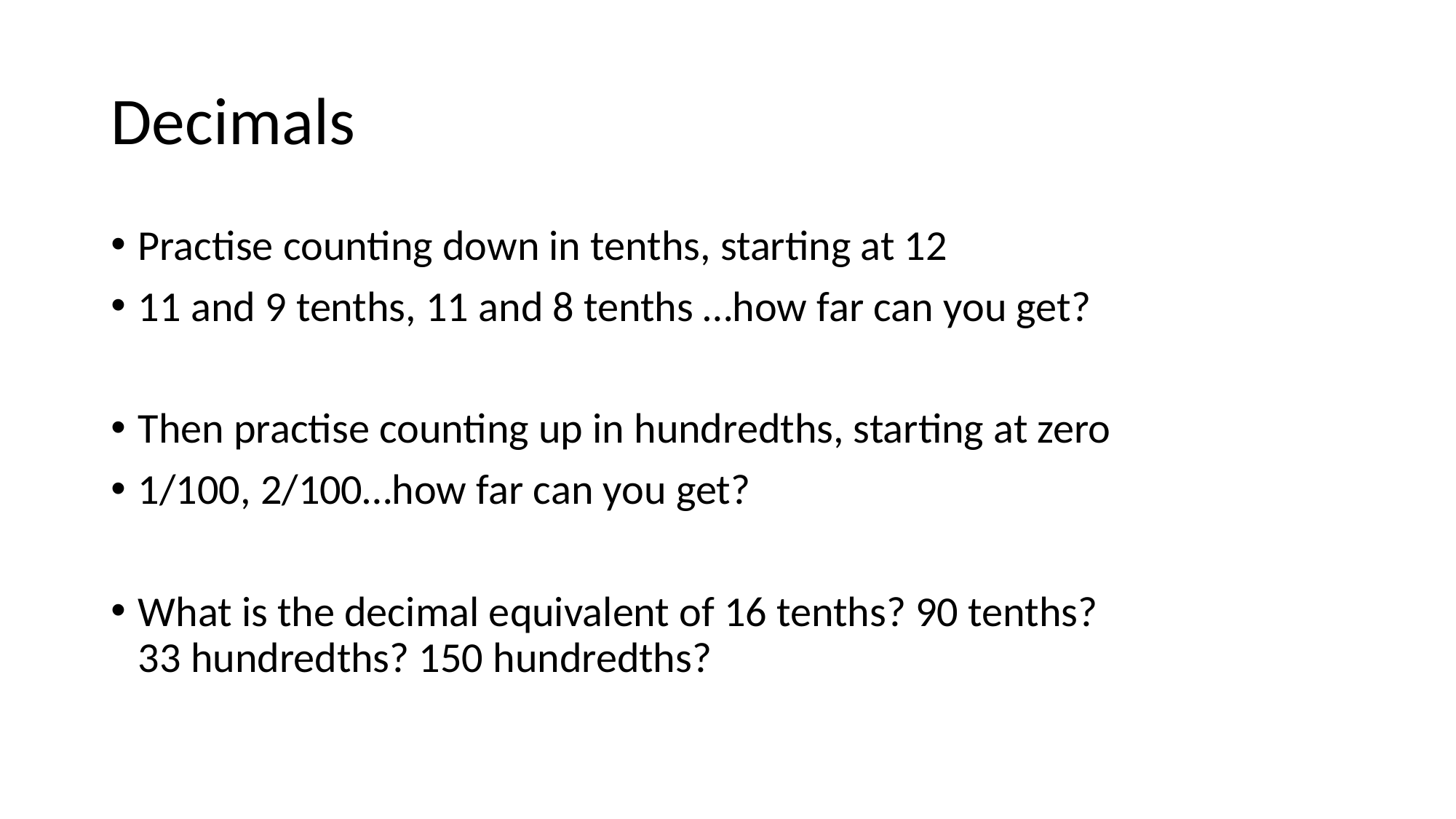

# Decimals
Practise counting down in tenths, starting at 12
11 and 9 tenths, 11 and 8 tenths …how far can you get?

Then practise counting up in hundredths, starting at zero
1/100, 2/100…how far can you get?

What is the decimal equivalent of 16 tenths? 90 tenths?                         33 hundredths? 150 hundredths?